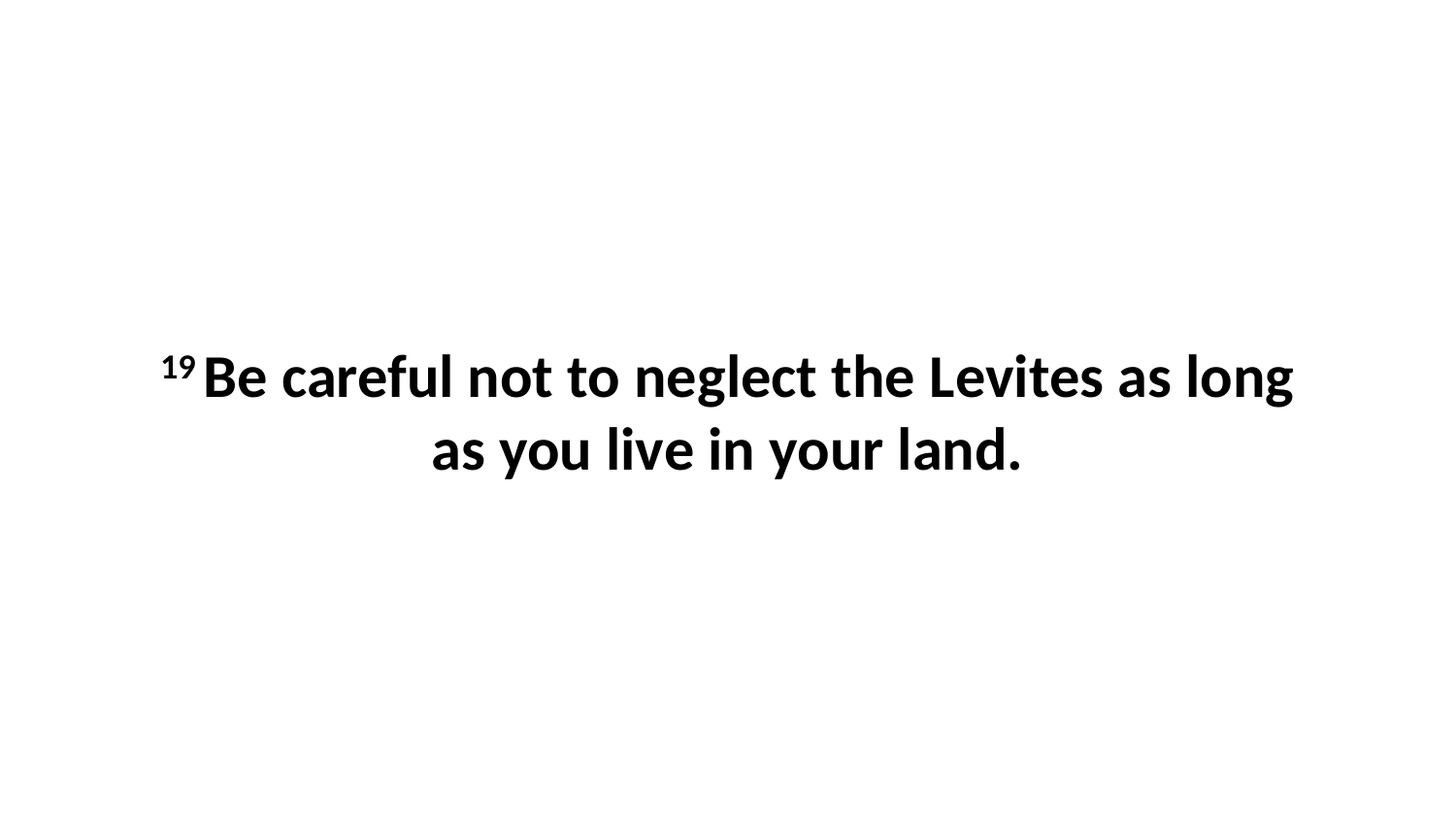

19 Be careful not to neglect the Levites as long as you live in your land.